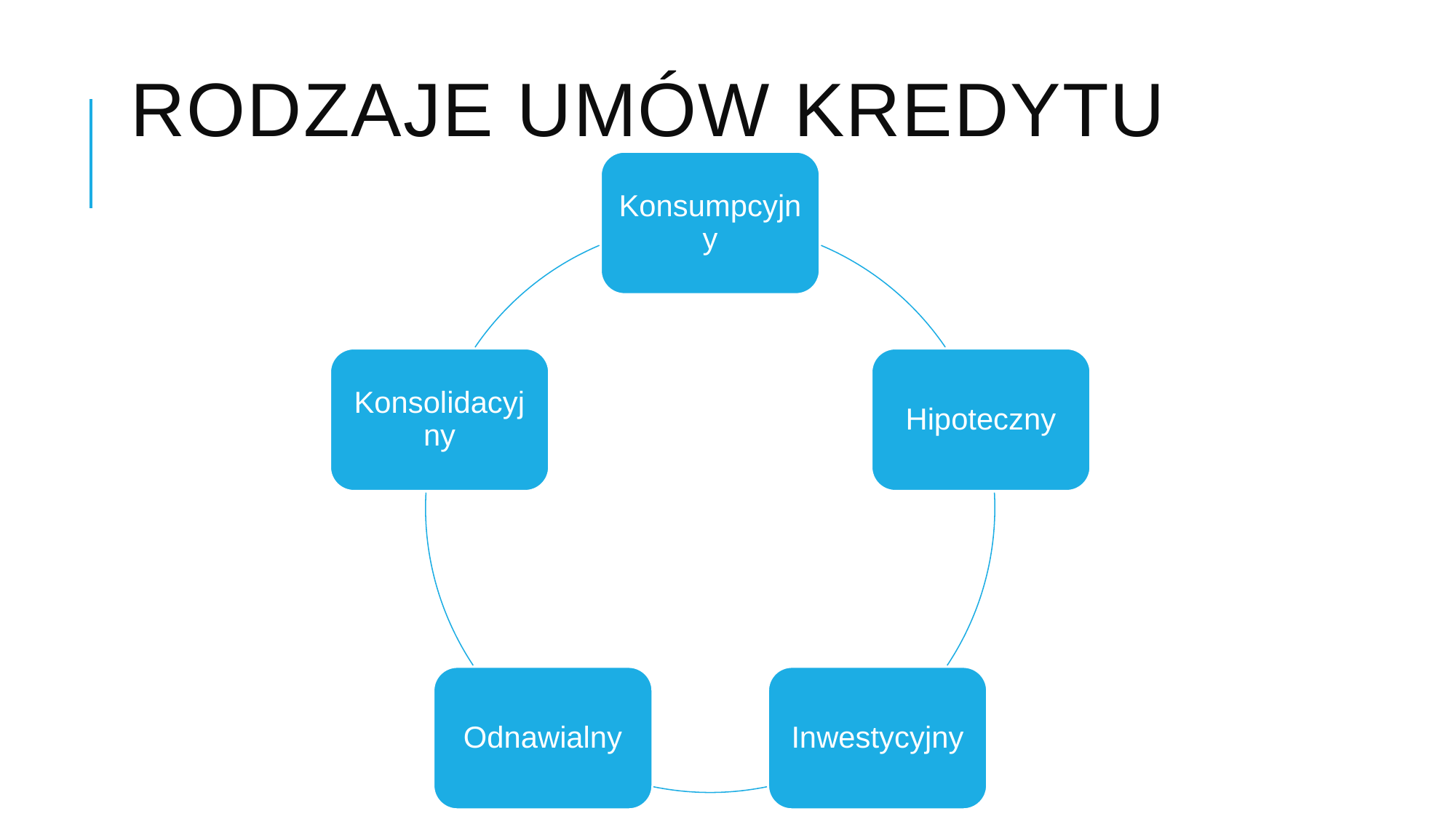

# Rodzaje umów kredytu
Konsumpcyjny

Konsolidacyjny
Hipoteczny
Odnawialny
Inwestycyjny